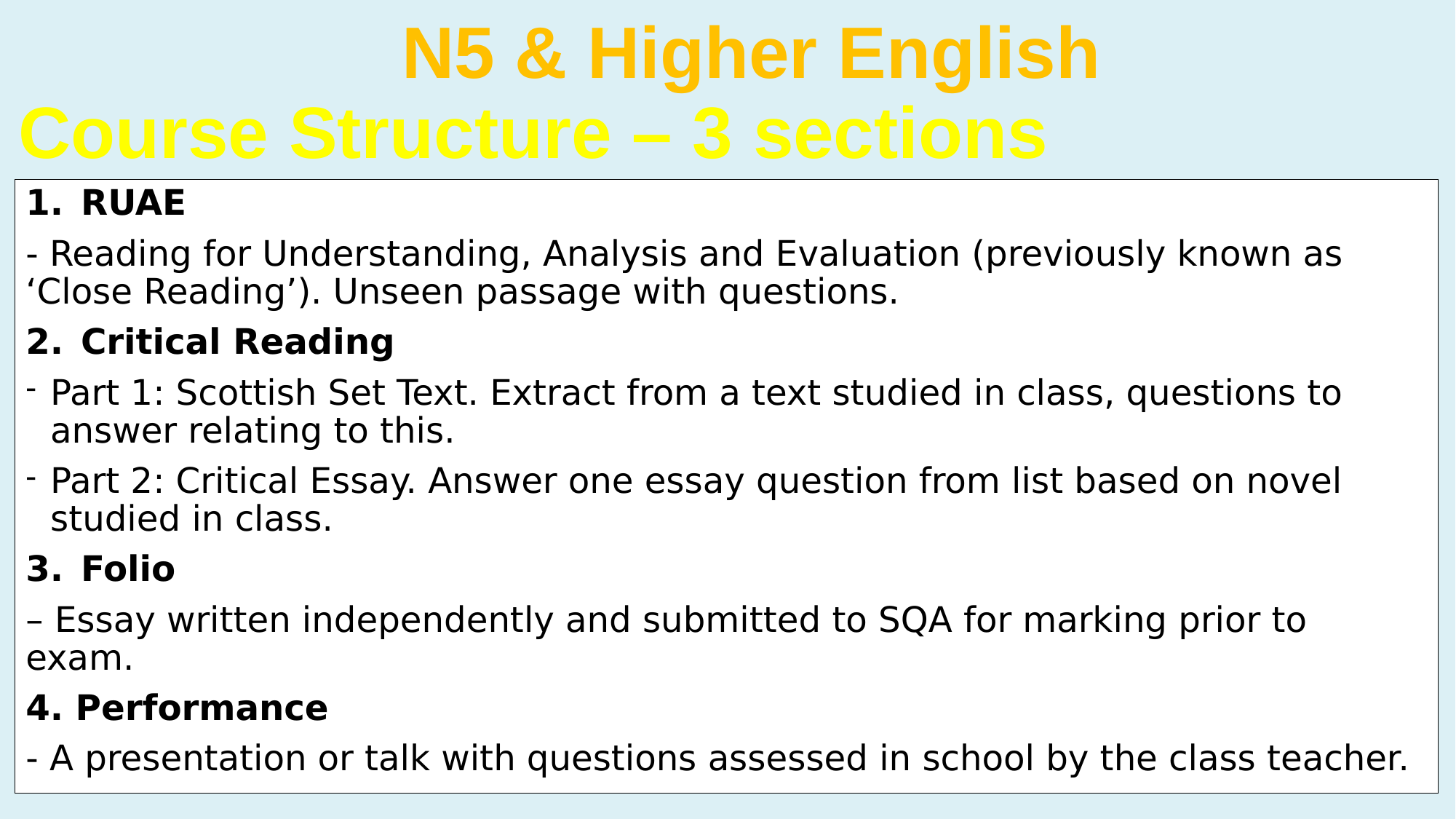

N5 & Higher English
Course Structure – 3 sections
RUAE
- Reading for Understanding, Analysis and Evaluation (previously known as ‘Close Reading’). Unseen passage with questions.
Critical Reading
Part 1: Scottish Set Text. Extract from a text studied in class, questions to answer relating to this.
Part 2: Critical Essay. Answer one essay question from list based on novel studied in class.
Folio
– Essay written independently and submitted to SQA for marking prior to exam.
4. Performance
- A presentation or talk with questions assessed in school by the class teacher.